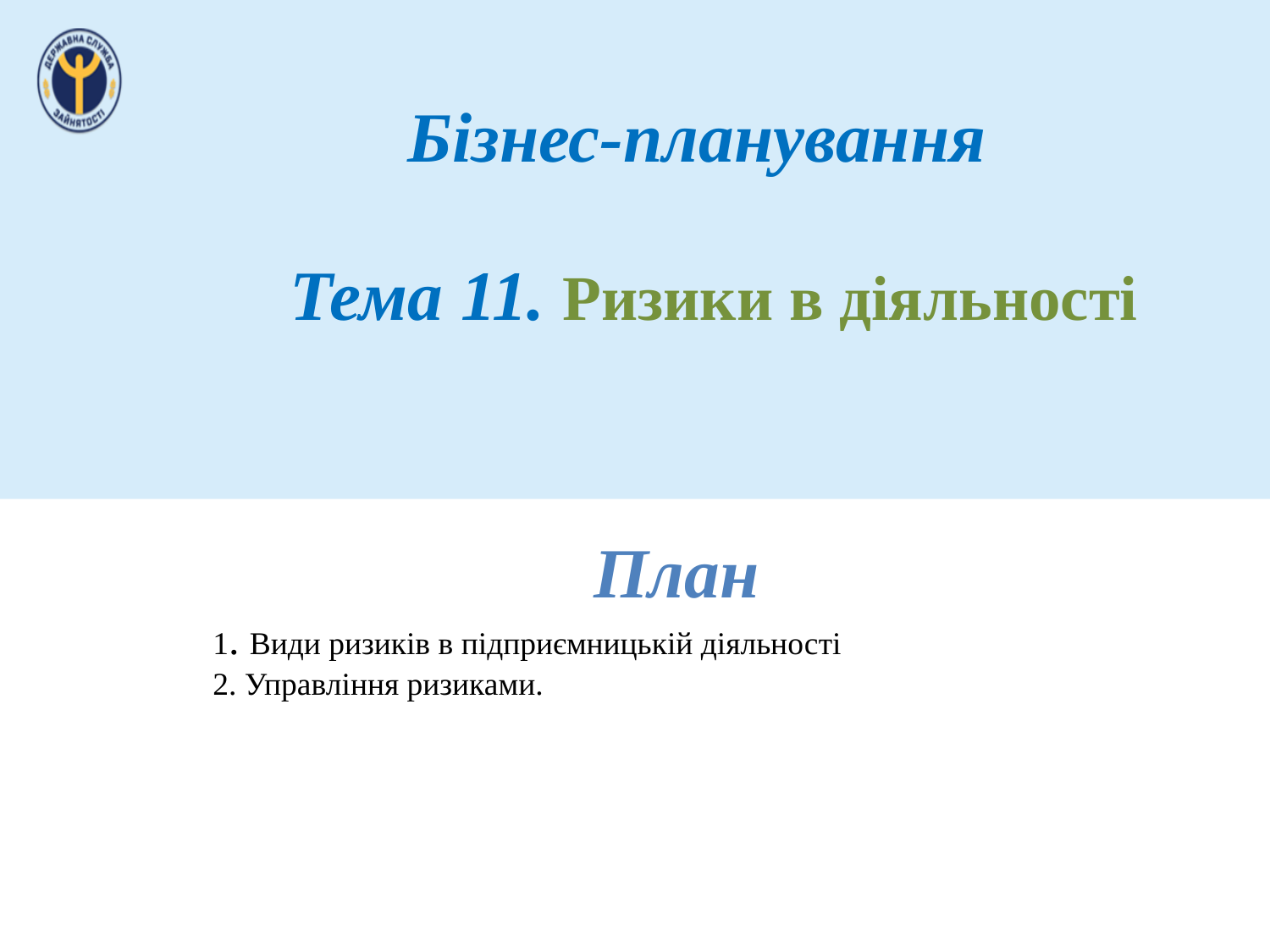

Бізнес-планування
Тема 11. Ризики в діяльності
План
1. Види ризиків в підприємницькій діяльності
2. Управління ризиками.